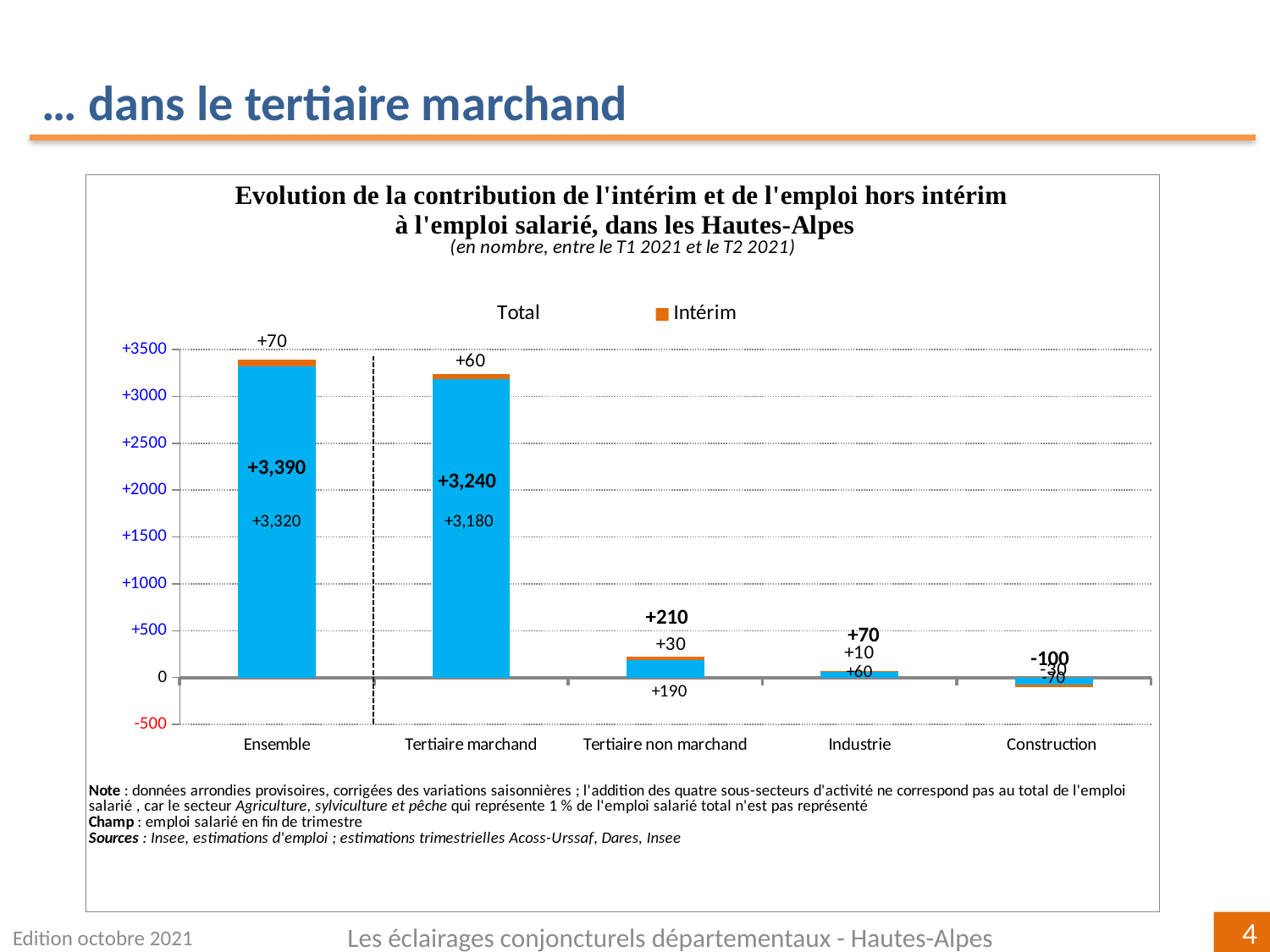

… dans le tertiaire marchand

### Chart

| Category |  |  |  |
|---|---|---|---|
| Ensemble | 3320.0 | 70.0 | 3390.0 |
| Tertiaire marchand | 3180.0 | 60.0 | 3240.0 |
| Tertiaire non marchand | 190.0 | 30.0 | 210.0 |
| Industrie | 60.0 | 10.0 | 70.0 |
| Construction
 | -70.0 | -30.0 | -100.0 |
Edition octobre 2021
Les éclairages conjoncturels départementaux - Hautes-Alpes
4